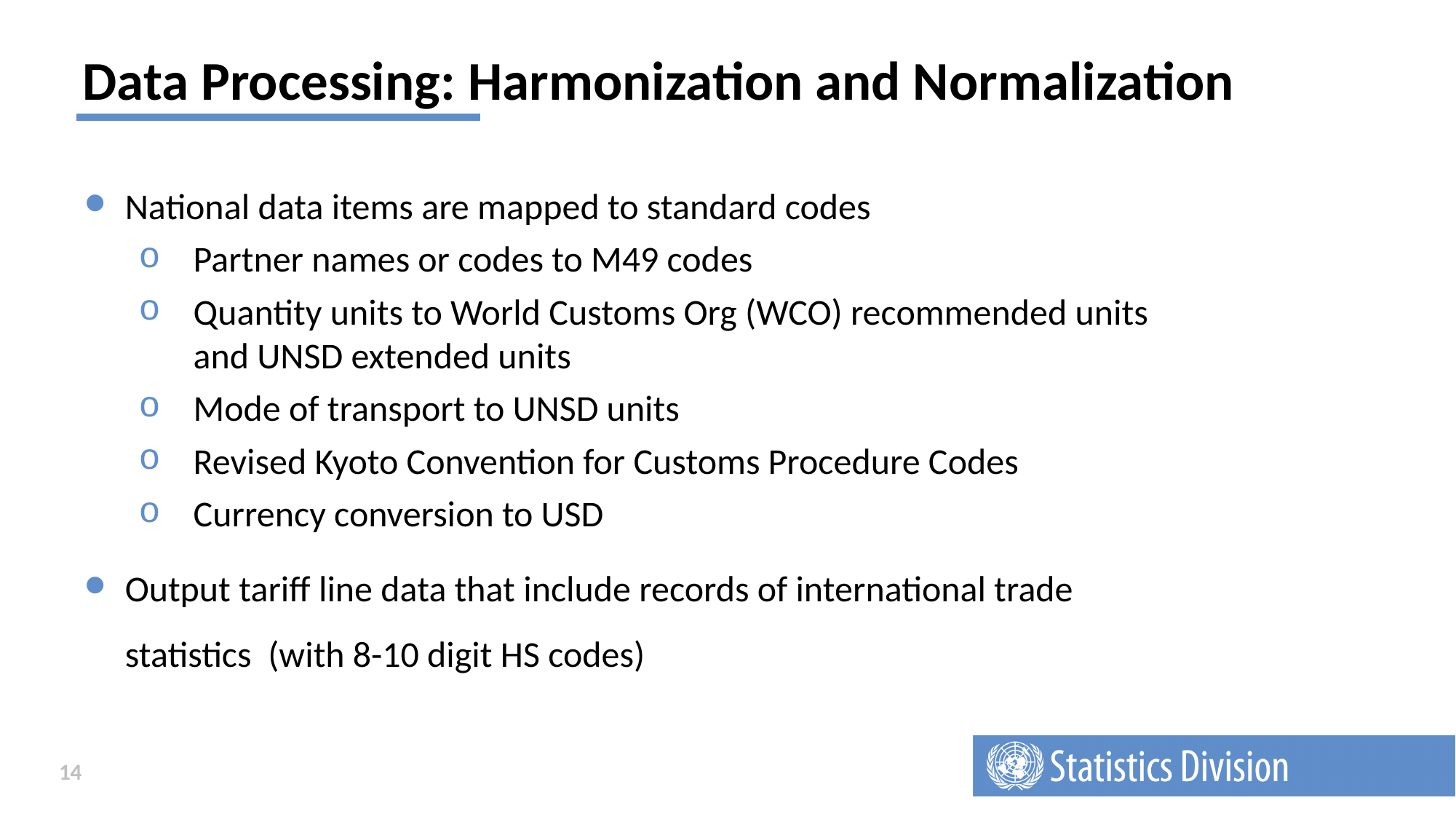

# Data Processing: Harmonization and Normalization
National data items are mapped to standard codes
Partner names or codes to M49 codes
Quantity units to World Customs Org (WCO) recommended units and UNSD extended units
Mode of transport to UNSD units
Revised Kyoto Convention for Customs Procedure Codes
Currency conversion to USD
Output tariff line data that include records of international trade statistics  (with 8-10 digit HS codes)
14